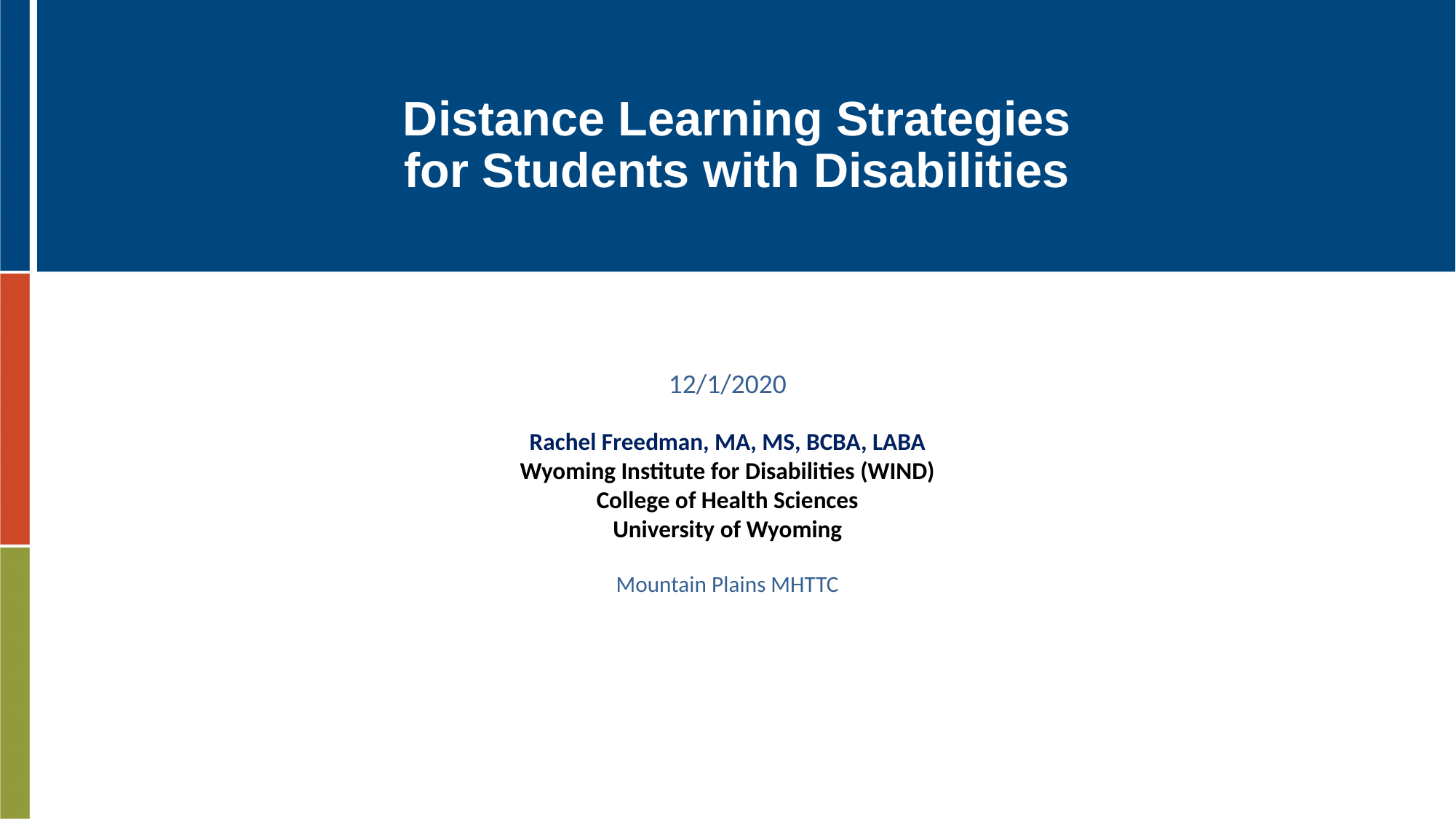

# Distance Learning Strategies for Students with Disabilities

12/1/2020

Rachel Freedman, MA, MS, BCBA, LABA
Wyoming Institute for Disabilities (WIND)
College of Health Sciences
University of Wyoming

Mountain Plains MHTTC